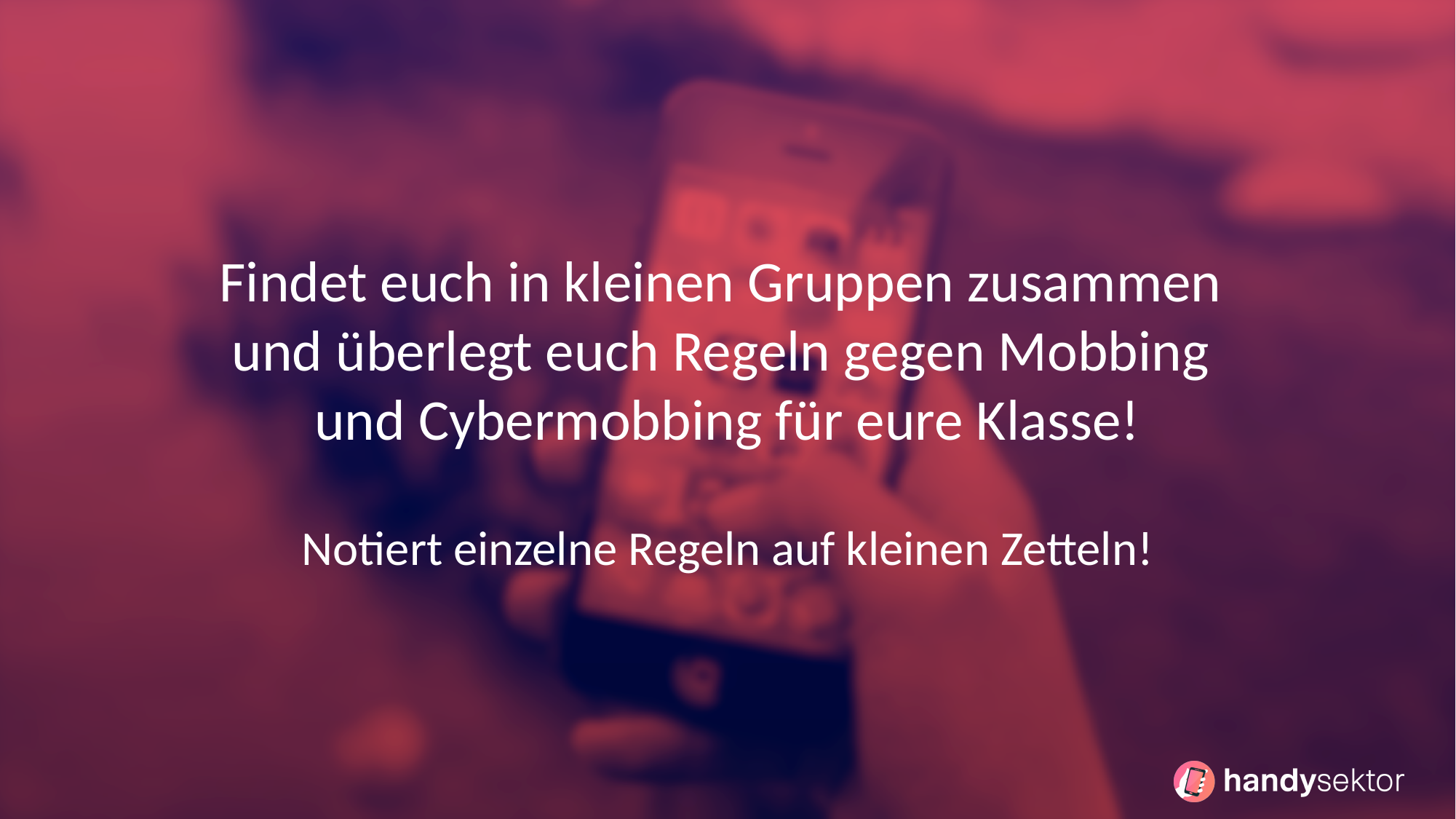

# Findet euch in kleinen Gruppen zusammen und überlegt euch Regeln gegen Mobbing und Cybermobbing für eure Klasse! Notiert einzelne Regeln auf kleinen Zetteln!